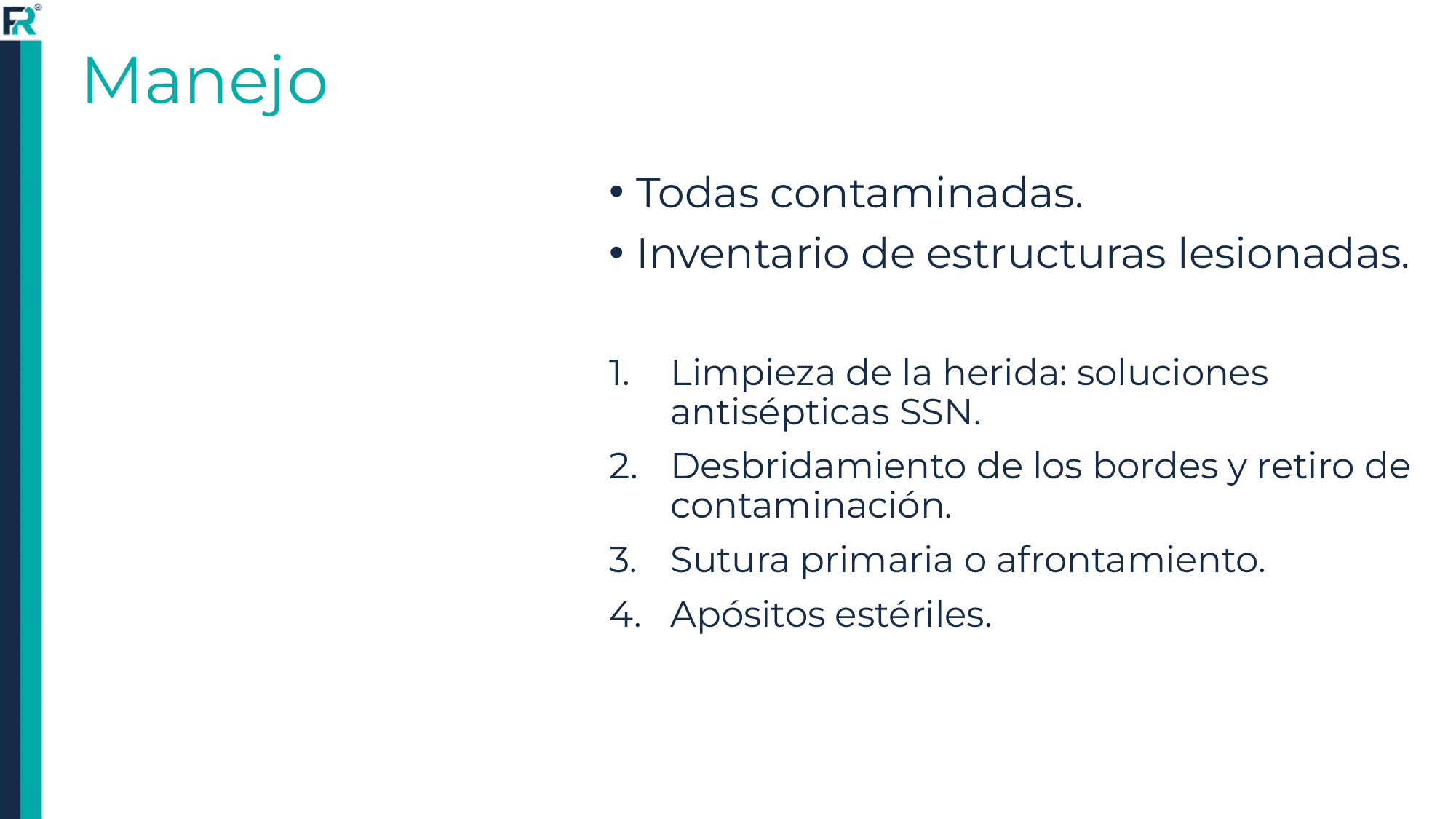

# Manejo
Todas contaminadas.
Inventario de estructuras lesionadas.

Limpieza de la herida: soluciones antisépticas SSN.
Desbridamiento de los bordes y retiro de contaminación.
Sutura primaria o afrontamiento.
Apósitos estériles.